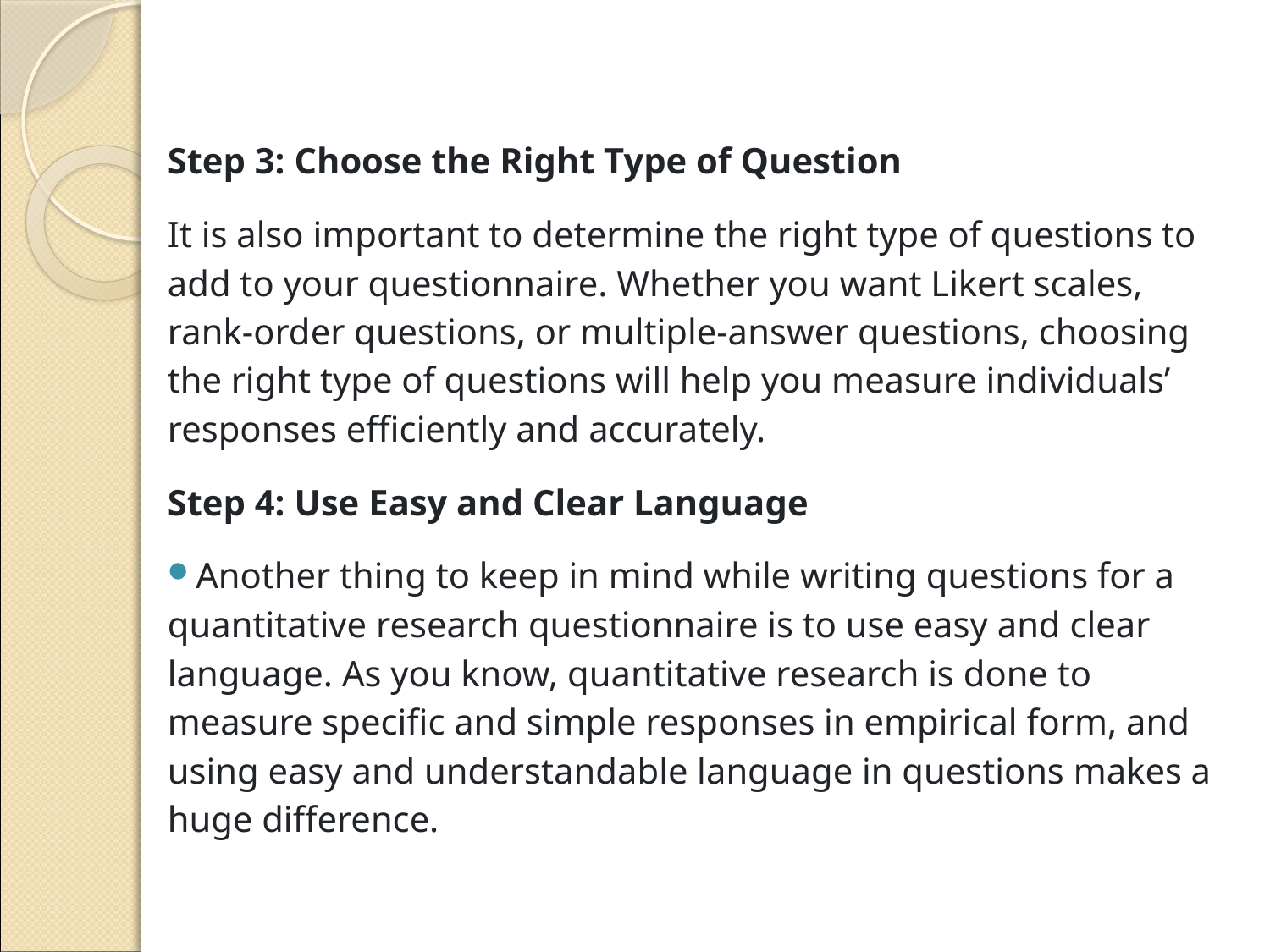

#
Step 3: Choose the Right Type of Question
It is also important to determine the right type of questions to add to your questionnaire. Whether you want Likert scales, rank-order questions, or multiple-answer questions, choosing the right type of questions will help you measure individuals’ responses efficiently and accurately.
Step 4: Use Easy and Clear Language
Another thing to keep in mind while writing questions for a quantitative research questionnaire is to use easy and clear language. As you know, quantitative research is done to measure specific and simple responses in empirical form, and using easy and understandable language in questions makes a huge difference.